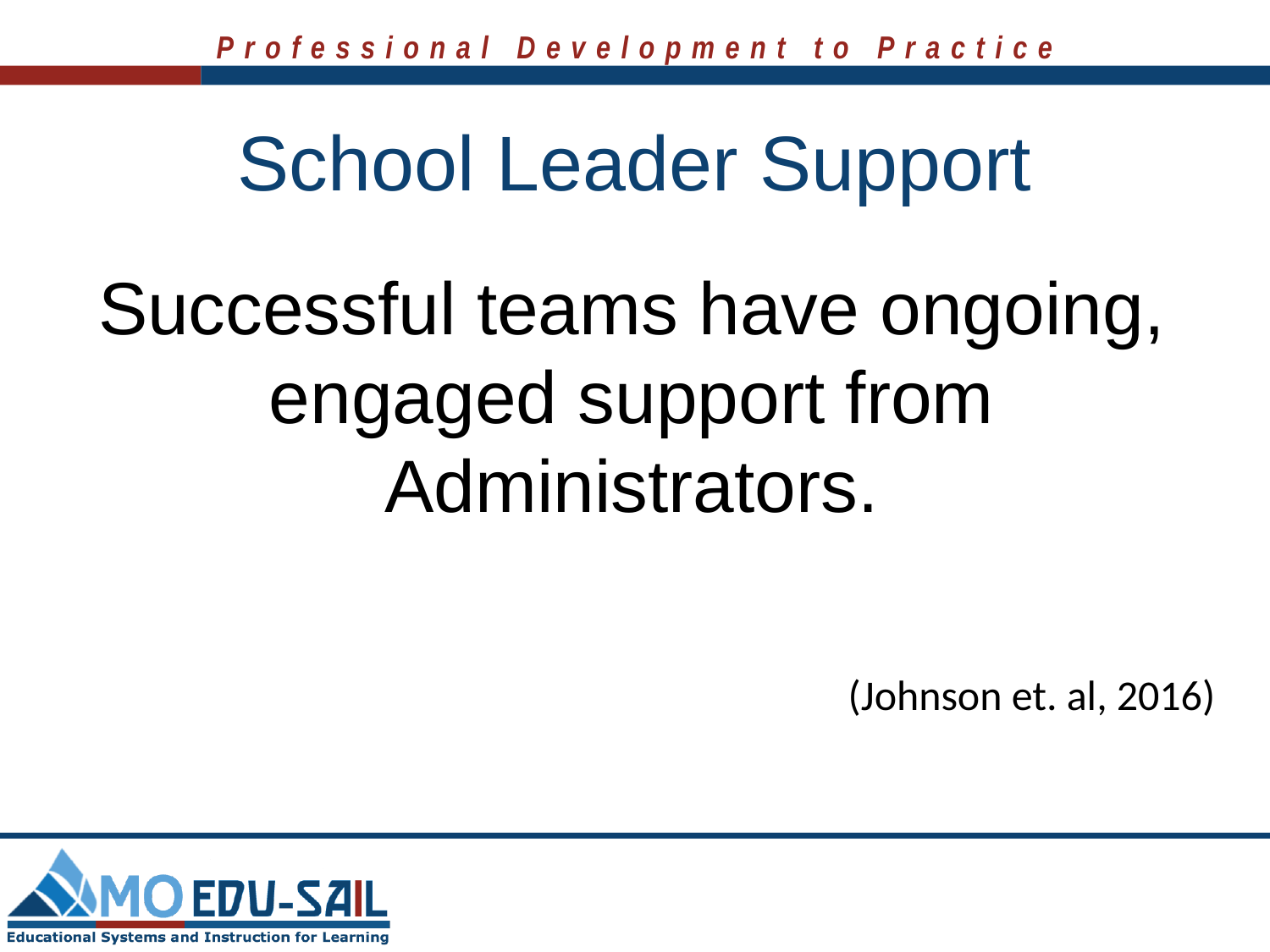

# School Leader Support
Successful teams have ongoing, engaged support from Administrators.

                   (Johnson et. al, 2016)